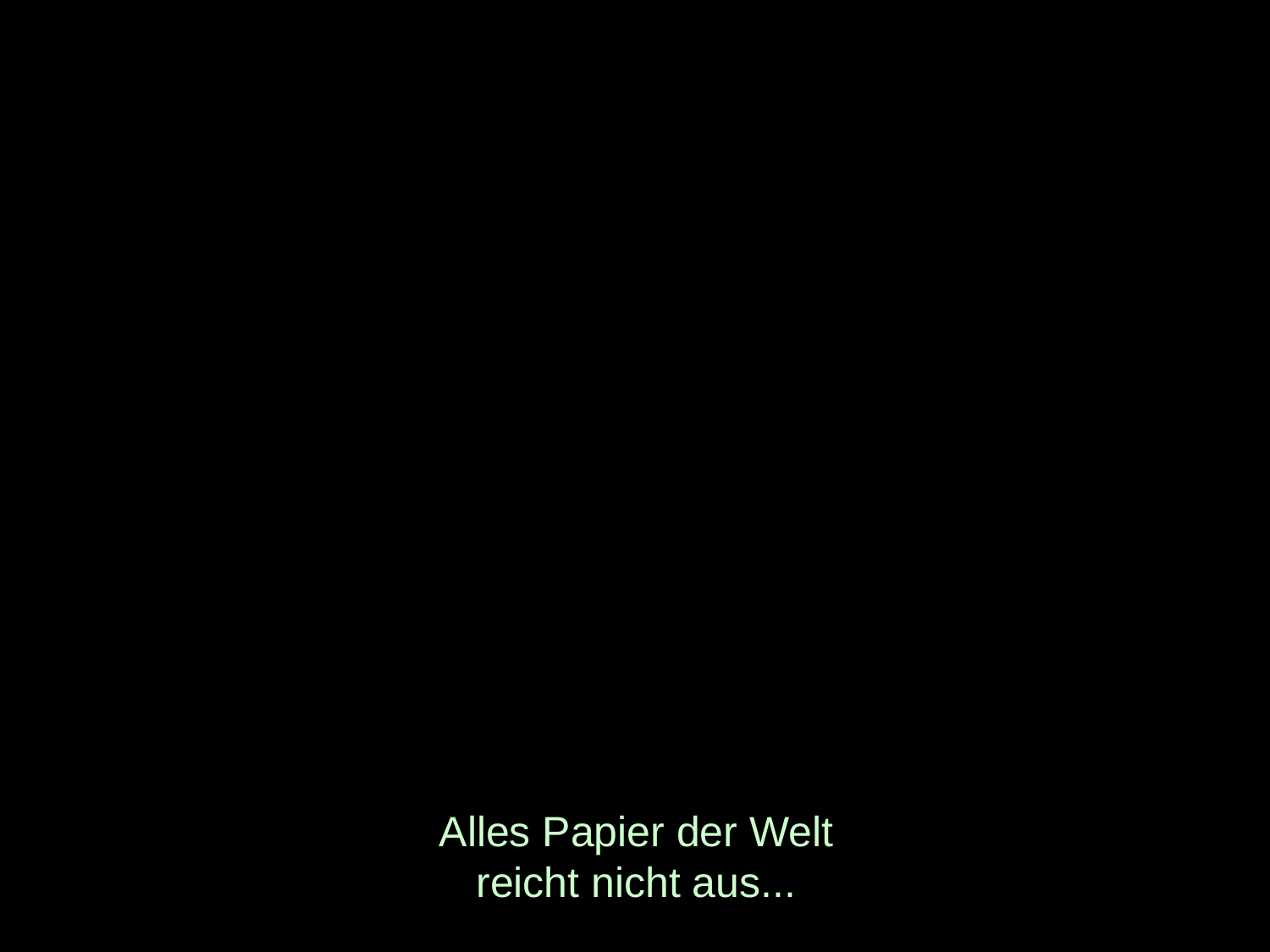

# Alles Papier der Welt reicht nicht aus...